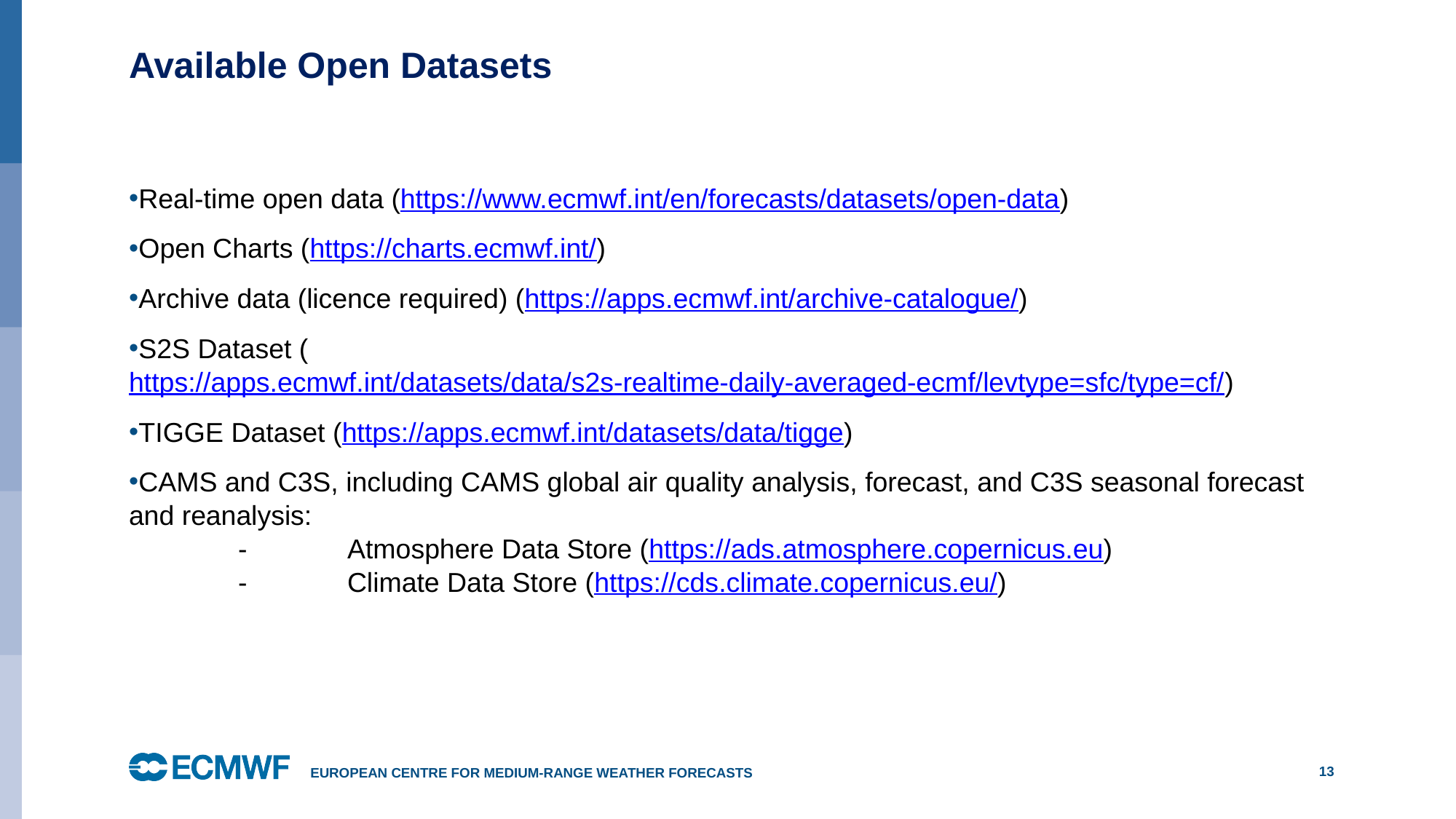

# Available Open Datasets
Real-time open data (https://www.ecmwf.int/en/forecasts/datasets/open-data)​
Open Charts (https://charts.ecmwf.int/)​
Archive data (licence required) (https://apps.ecmwf.int/archive-catalogue/)​
S2S Dataset (https://apps.ecmwf.int/datasets/data/s2s-realtime-daily-averaged-ecmf/levtype=sfc/type=cf/)
TIGGE Dataset (https://apps.ecmwf.int/datasets/data/tigge)​
CAMS and C3S, including CAMS global air quality analysis, forecast, and C3S seasonal forecast and reanalysis:​
	- 	Atmosphere Data Store (https://ads.atmosphere.copernicus.eu)​
	- 	Climate Data Store (https://cds.climate.copernicus.eu/) ​

European Centre for Medium-Range Weather Forecasts
13